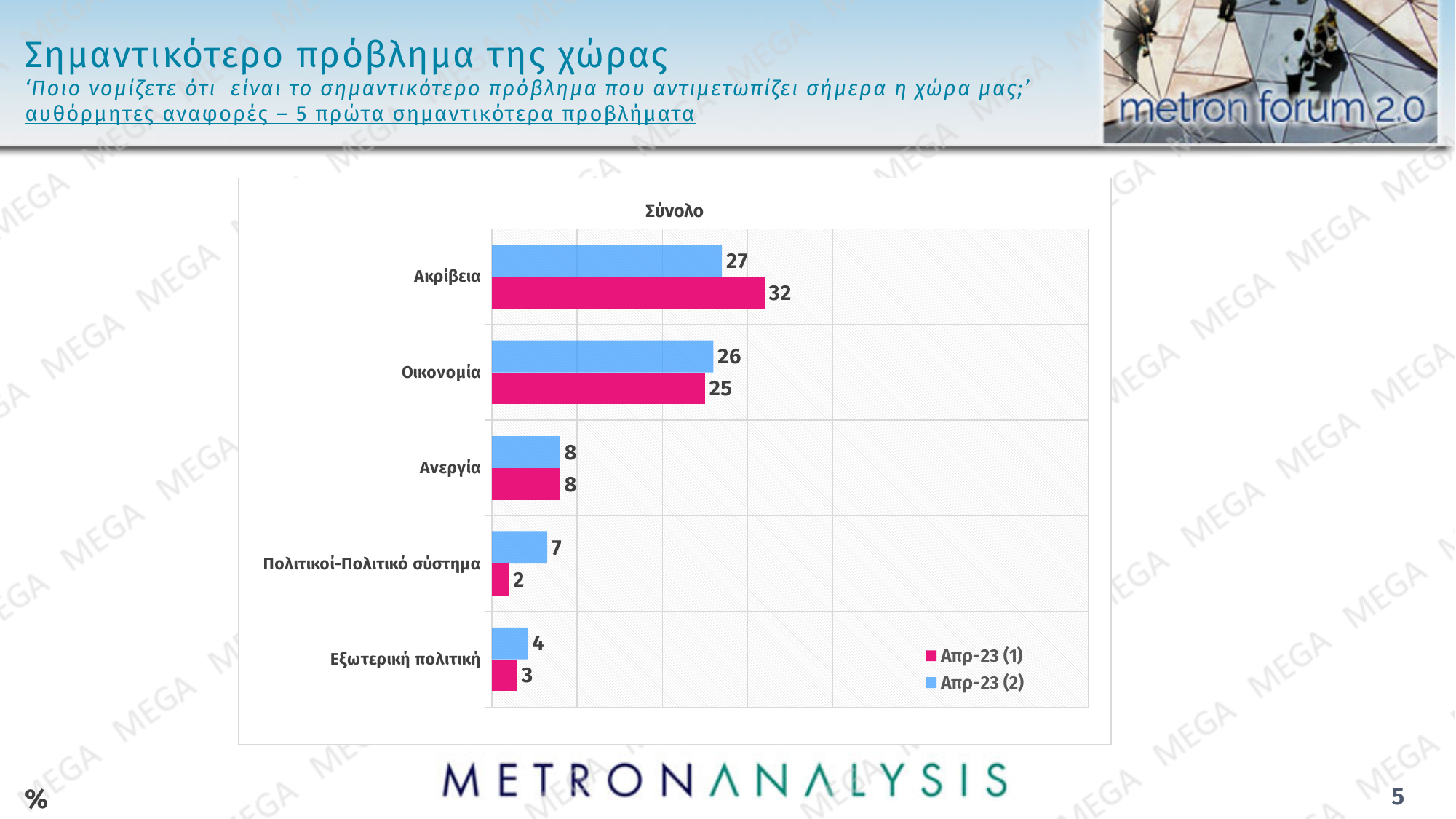

# Σημαντικότερο πρόβλημα της χώρας ‘Ποιο νομίζετε ότι  είναι το σημαντικότερο πρόβλημα που αντιμετωπίζει σήμερα η χώρα μας;’ αυθόρμητες αναφορές – 5 πρώτα σημαντικότερα προβλήματα

### Chart: Σύνολο

| Category | Απρ-23 (2) | Απρ-23 (1) |
|---|---|---|
| Ακρίβεια | 27.0 | 32.0 |
| Οικονομία | 26.0 | 25.0 |
| Ανεργία | 8.0 | 8.0 |
| Πολιτικοί-Πολιτικό σύστημα | 6.5 | 2.0 |
| Εξωτερική πολιτική | 4.2 | 3.0 |
%
5